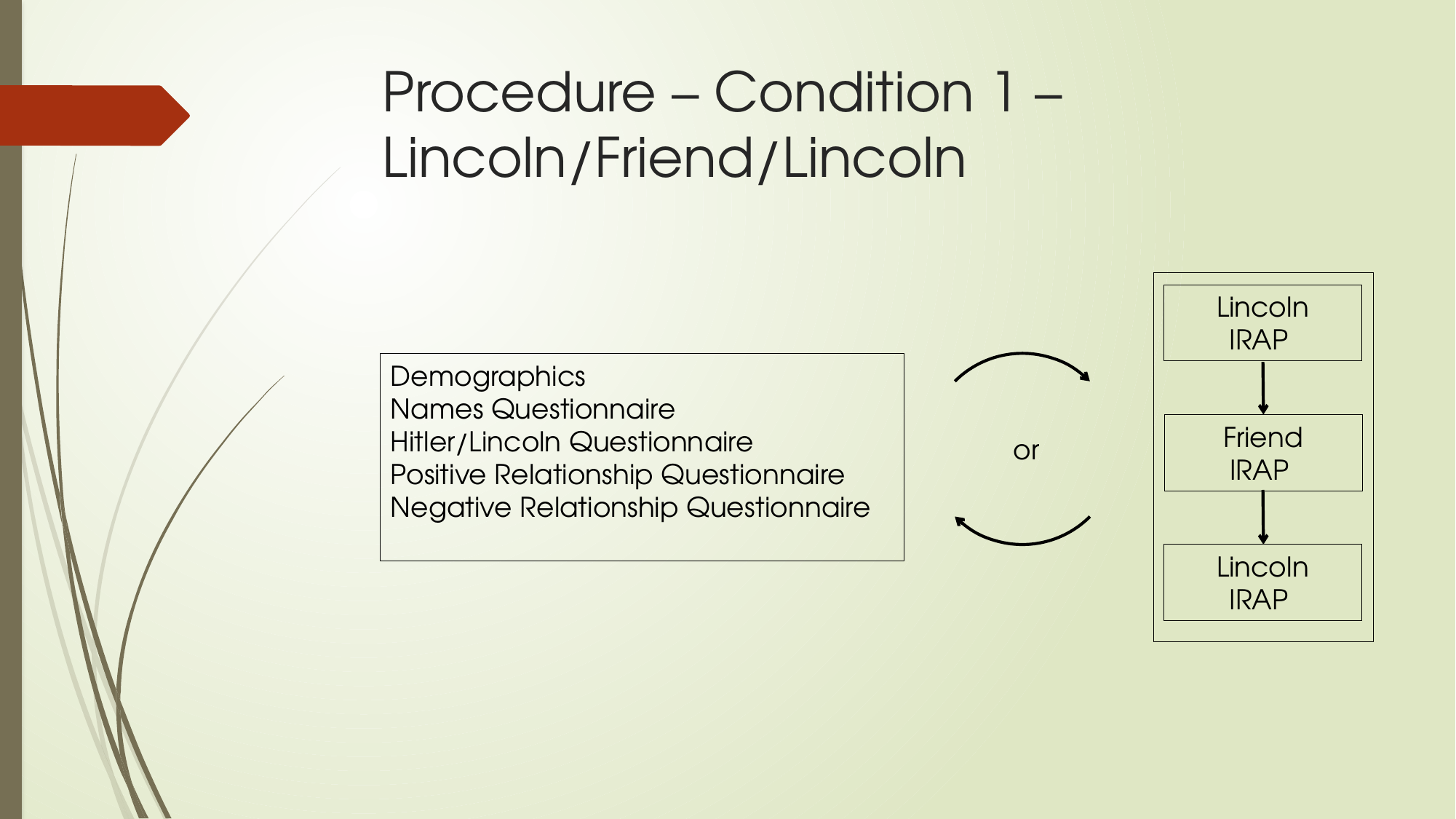

# Procedure – Condition 1 – Lincoln/Friend/Lincoln

Friend
IRAP
Lincoln
IRAP
Demographics
Names Questionnaire
Hitler/Lincoln Questionnaire
Positive Relationship Questionnaire
Negative Relationship Questionnaire

or
Lincoln
IRAP